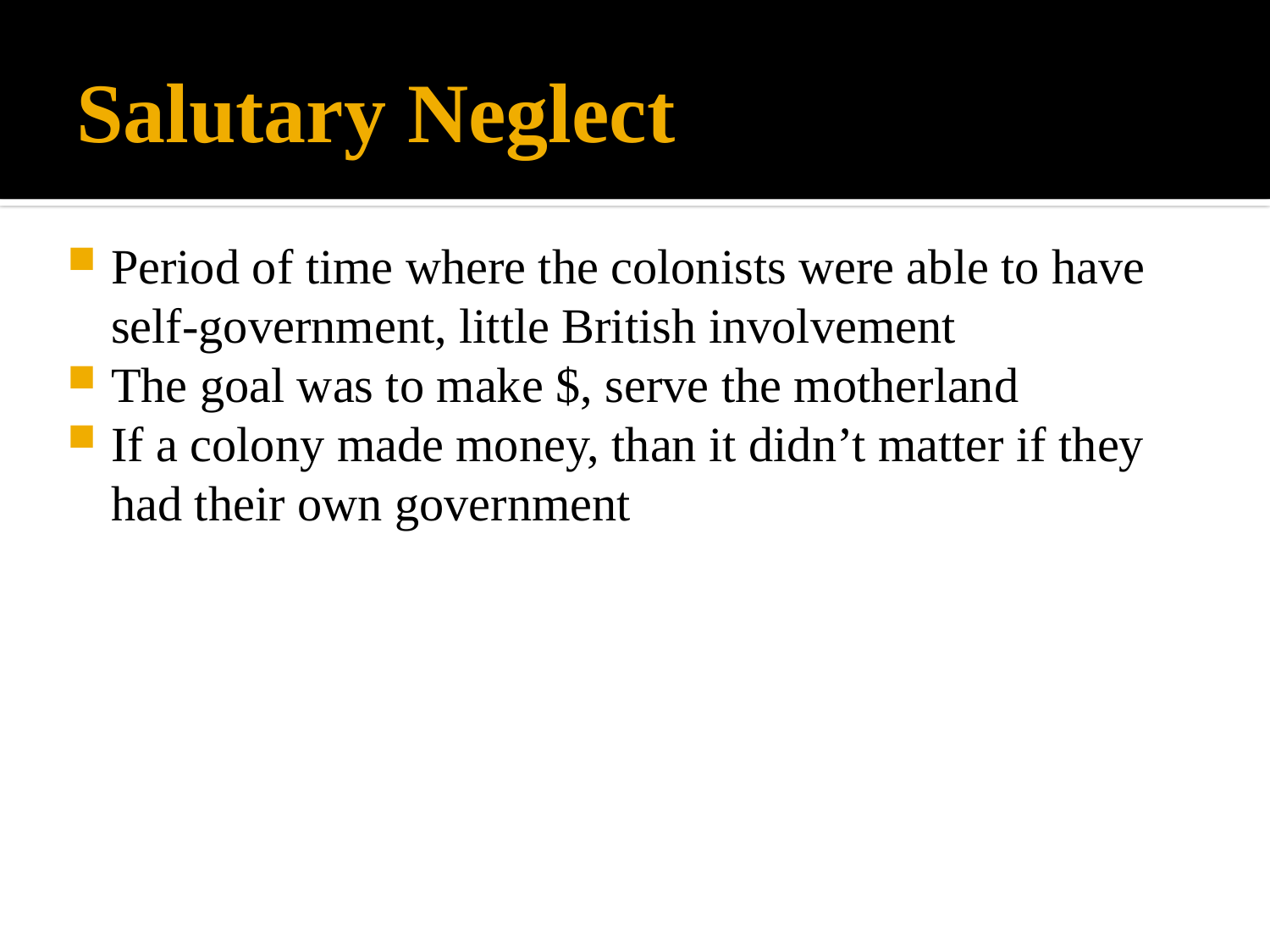

# Salutary Neglect
Period of time where the colonists were able to have self-government, little British involvement
The goal was to make $, serve the motherland
If a colony made money, than it didn’t matter if they had their own government